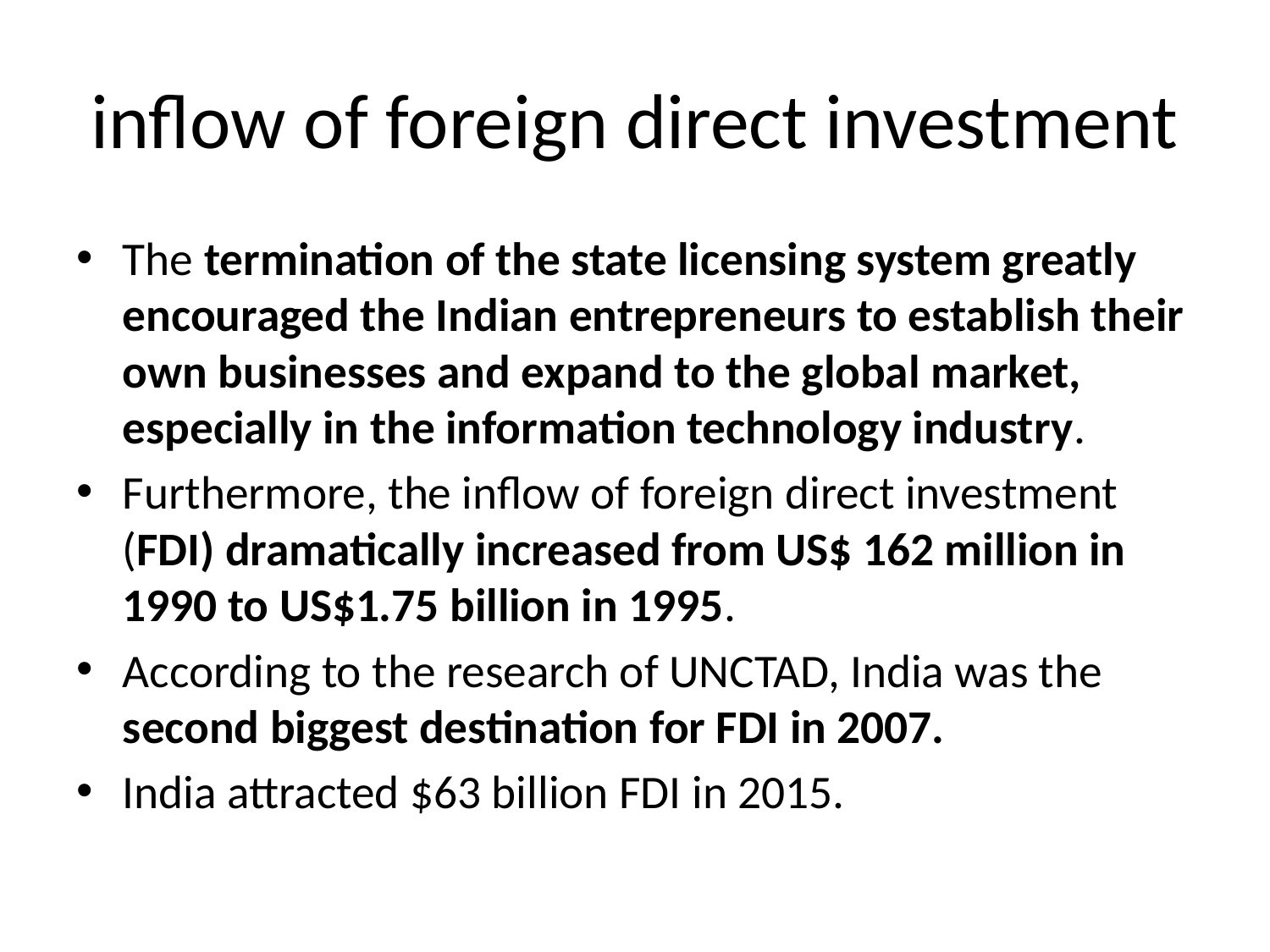

# inflow of foreign direct investment
The termination of the state licensing system greatly encouraged the Indian entrepreneurs to establish their own businesses and expand to the global market, especially in the information technology industry.
Furthermore, the inflow of foreign direct investment (FDI) dramatically increased from US$ 162 million in 1990 to US$1.75 billion in 1995.
According to the research of UNCTAD, India was the second biggest destination for FDI in 2007.
India attracted $63 billion FDI in 2015.